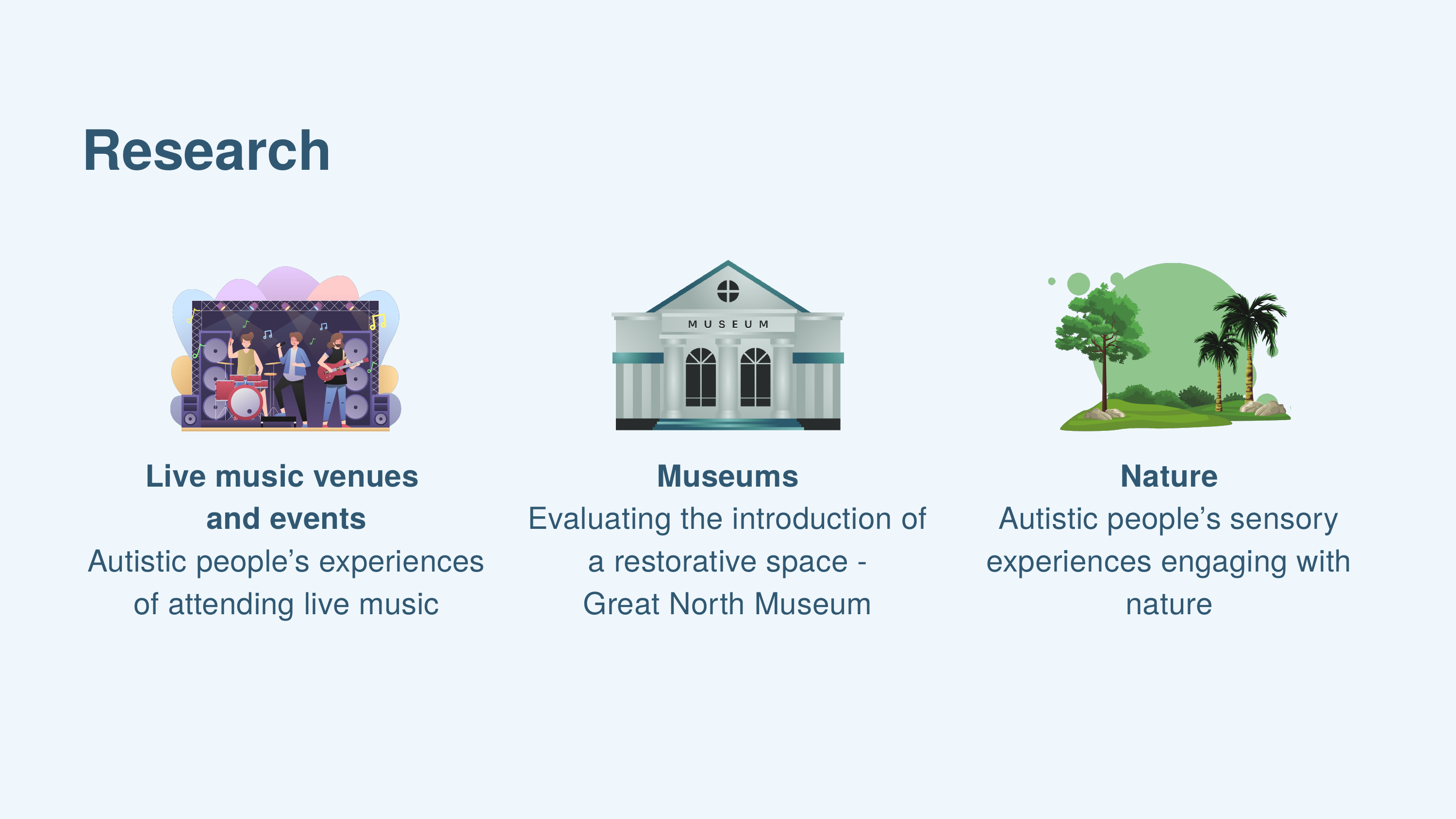

Research

Live music venues
and events
Autistic people’s experiences of attending live music
Museums
Evaluating the introduction of a restorative space -
Great North Museum
Nature
Autistic people’s sensory experiences engaging with nature